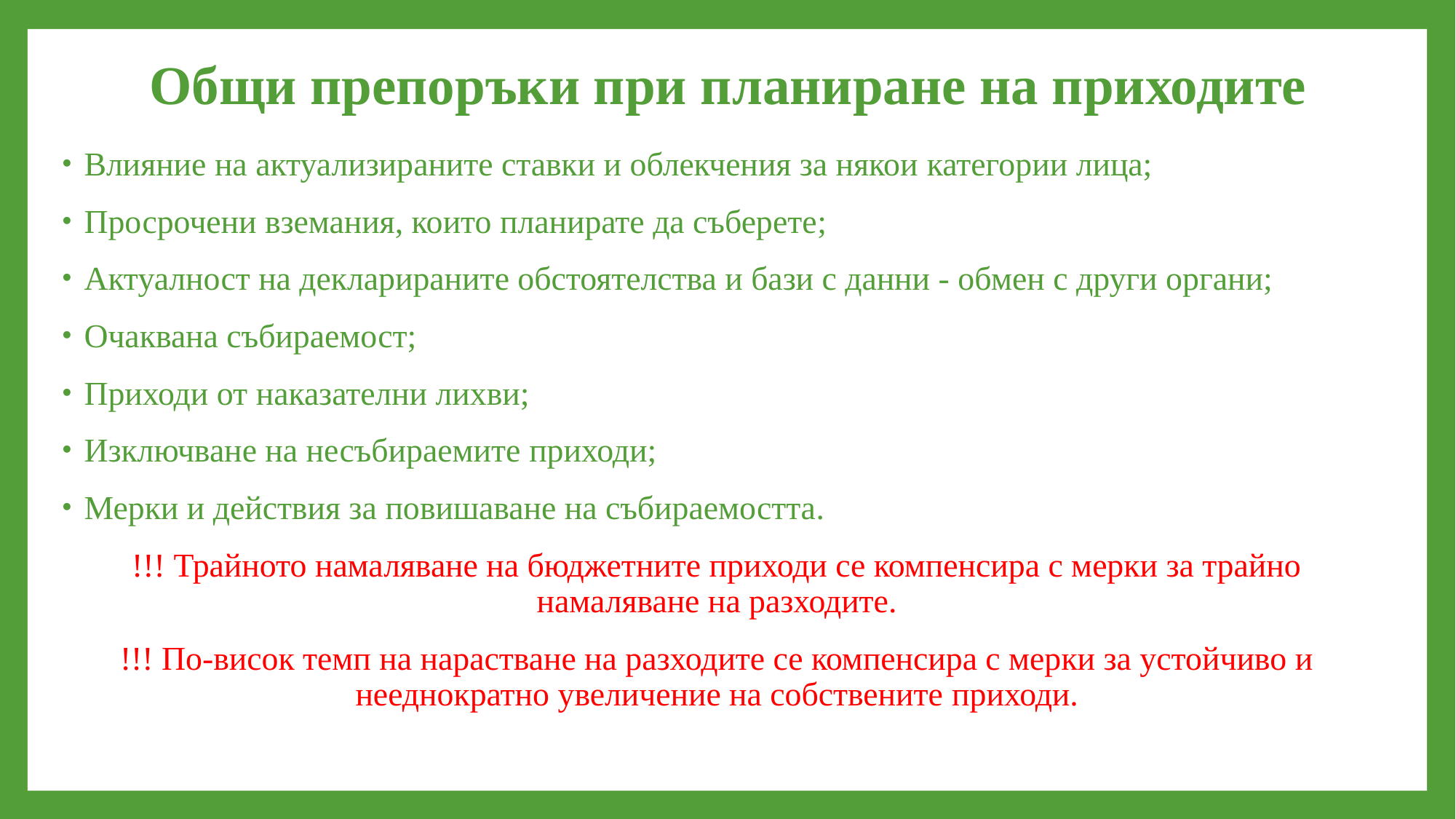

# Общи препоръки при планиране на приходите
Влияние на актуализираните ставки и облекчения за някои категории лица;
Просрочени вземания, които планирате да съберете;
Актуалност на декларираните обстоятелства и бази с данни - обмен с други органи;
Очаквана събираемост;
Приходи от наказателни лихви;
Изключване на несъбираемите приходи;
Мерки и действия за повишаване на събираемостта.
!!! Трайното намаляване на бюджетните приходи се компенсира с мерки за трайно намаляване на разходите.
!!! По-висок темп на нарастване на разходите се компенсира с мерки за устойчиво и нееднократно увеличение на собствените приходи.